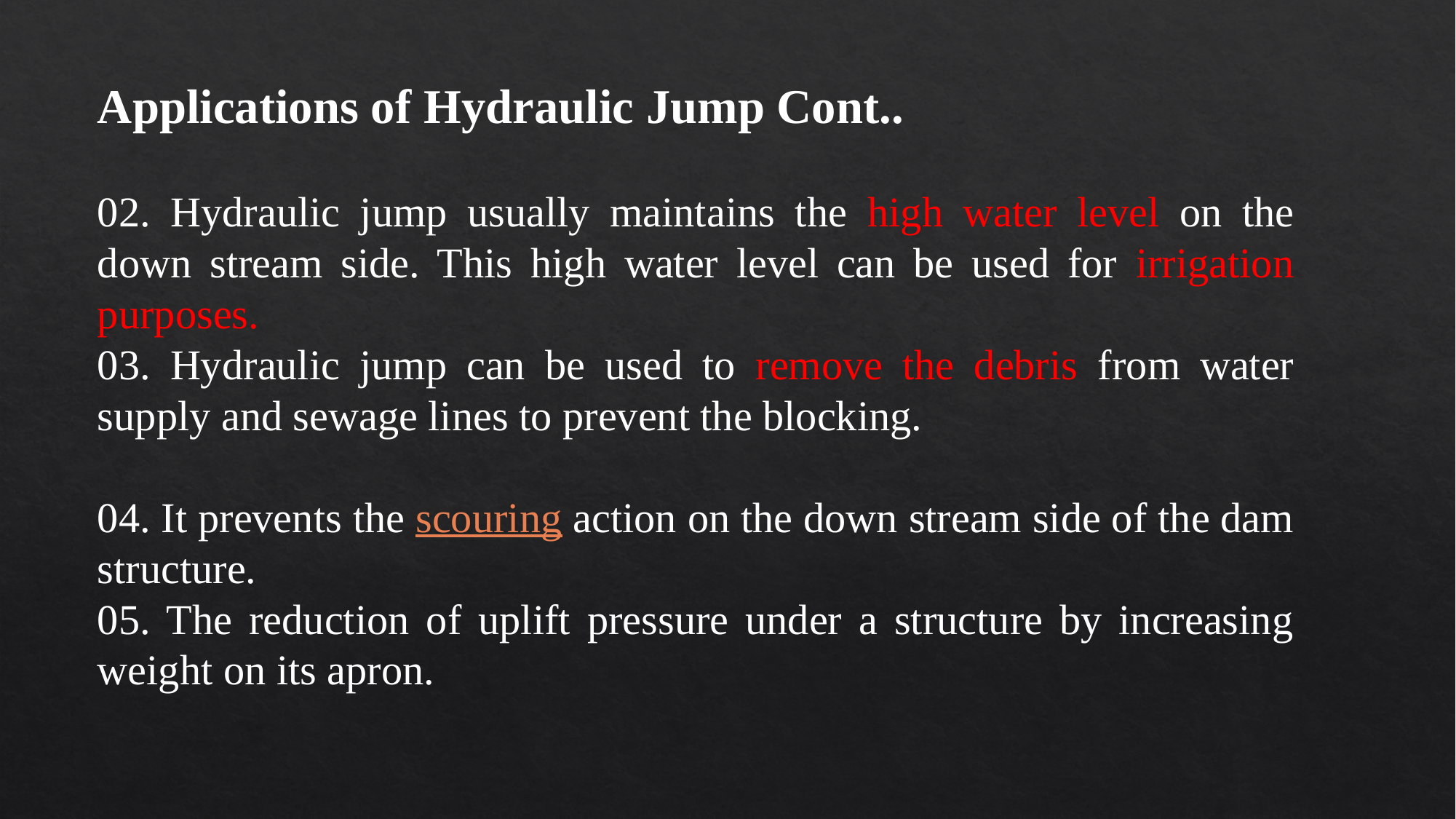

Applications of Hydraulic Jump Cont..

02. Hydraulic jump usually maintains the high water level on the down stream side. This high water level can be used for irrigation purposes.
03. Hydraulic jump can be used to remove the debris from water supply and sewage lines to prevent the blocking.

04. It prevents the scouring action on the down stream side of the dam structure.
05. The reduction of uplift pressure under a structure by increasing weight on its apron.